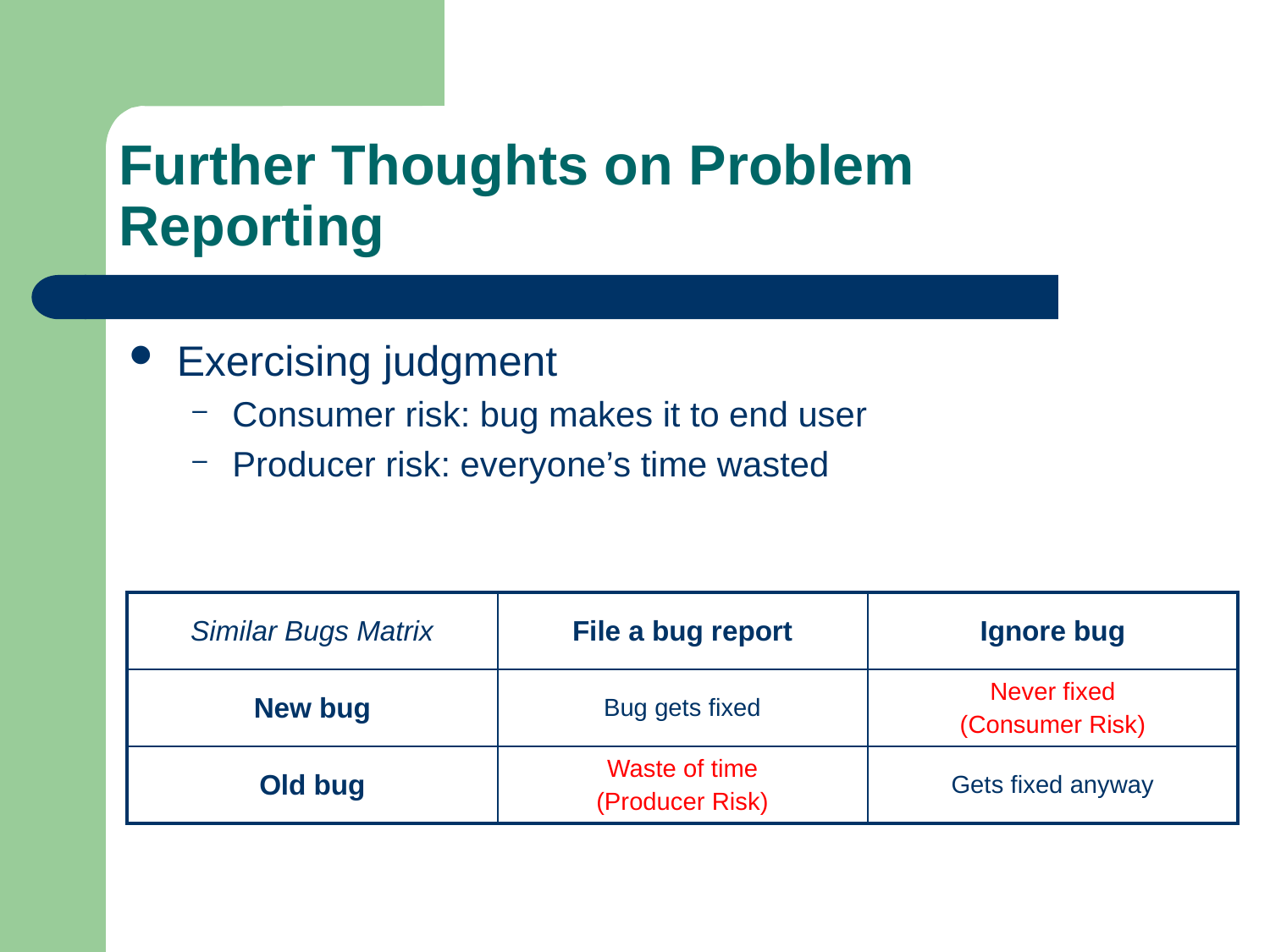

# Further Thoughts on Problem Reporting
Exercising judgment
Consumer risk: bug makes it to end user
Producer risk: everyone’s time wasted
| Similar Bugs Matrix | File a bug report | Ignore bug |
| --- | --- | --- |
| New bug | Bug gets fixed | Never fixed (Consumer Risk) |
| Old bug | Waste of time (Producer Risk) | Gets fixed anyway |